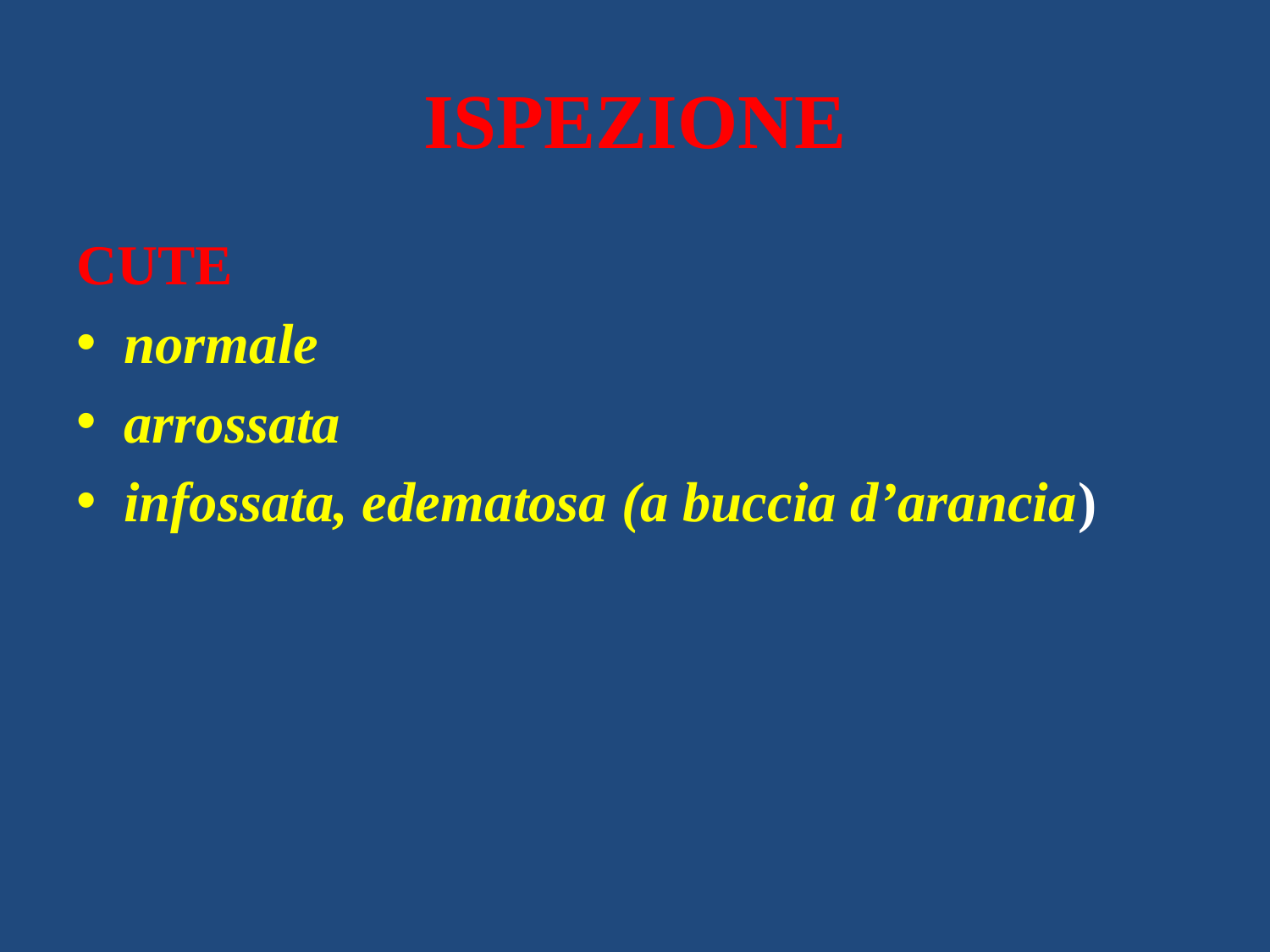

# ISPEZIONE
CUTE
normale
arrossata
infossata, edematosa (a buccia d’arancia)